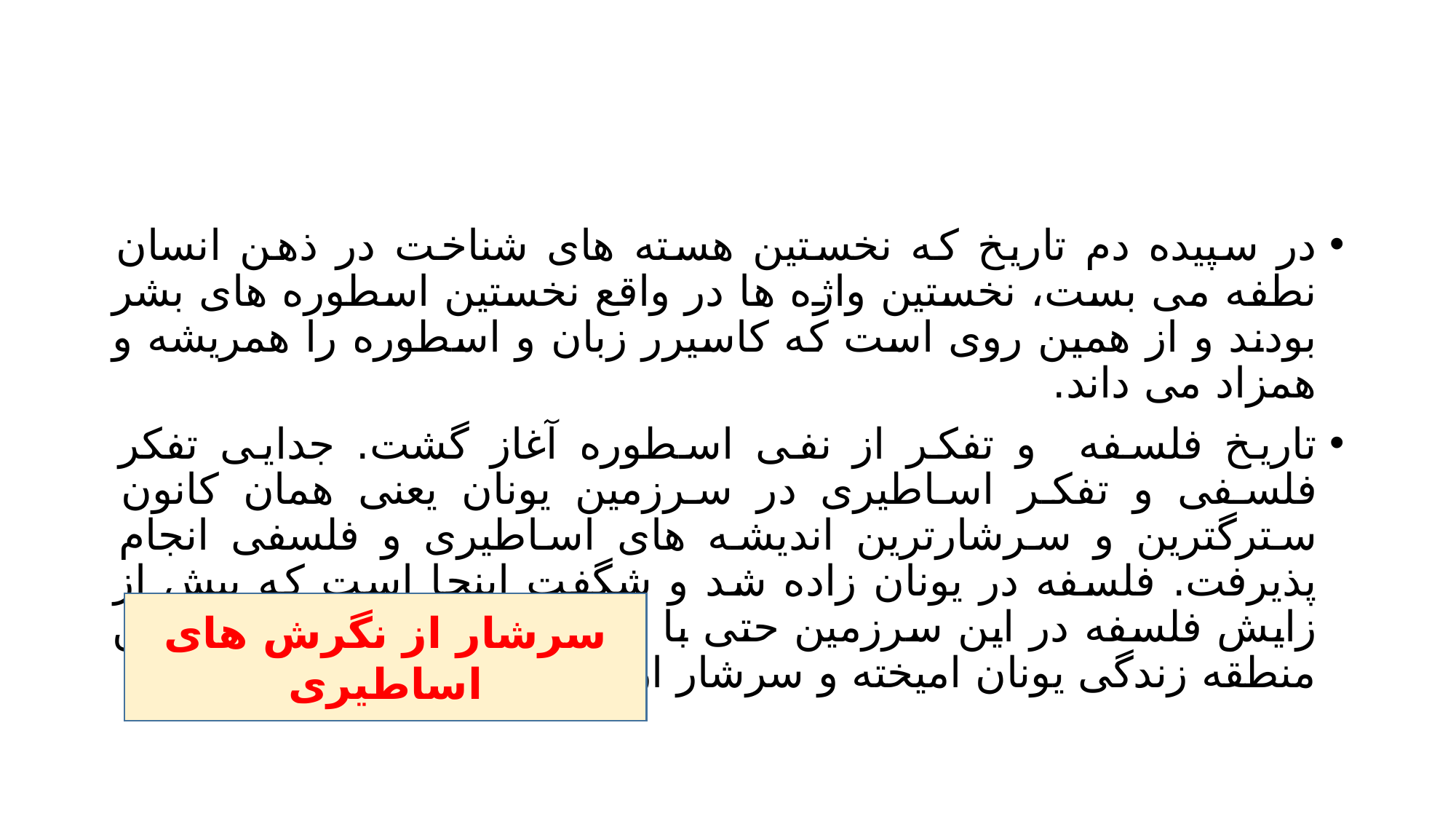

#
در سپیده دم تاریخ که نخستین هسته های شناخت در ذهن انسان نطفه می بست، نخستین واژه ها در واقع نخستین اسطوره های بشر بودند و از همین روی است که کاسیرر زبان و اسطوره را همریشه و همزاد می داند.
تاریخ فلسفه  و تفکر از نفی اسطوره آغاز گشت. جدایی تفکر فلسفی و تفکر اساطیری در سرزمین یونان یعنی همان کانون سترگترین و سرشارترین اندیشه های اساطیری و فلسفی انجام پذیرفت. فلسفه در یونان زاده شد و شگفت اینجا است که پیش از زایش فلسفه در این سرزمین حتی با گسترش و رشد فلسفه در این منطقه زندگی یونان امیخته و سرشار از نگرش های اساطیری بود.
سرشار از نگرش های اساطیری